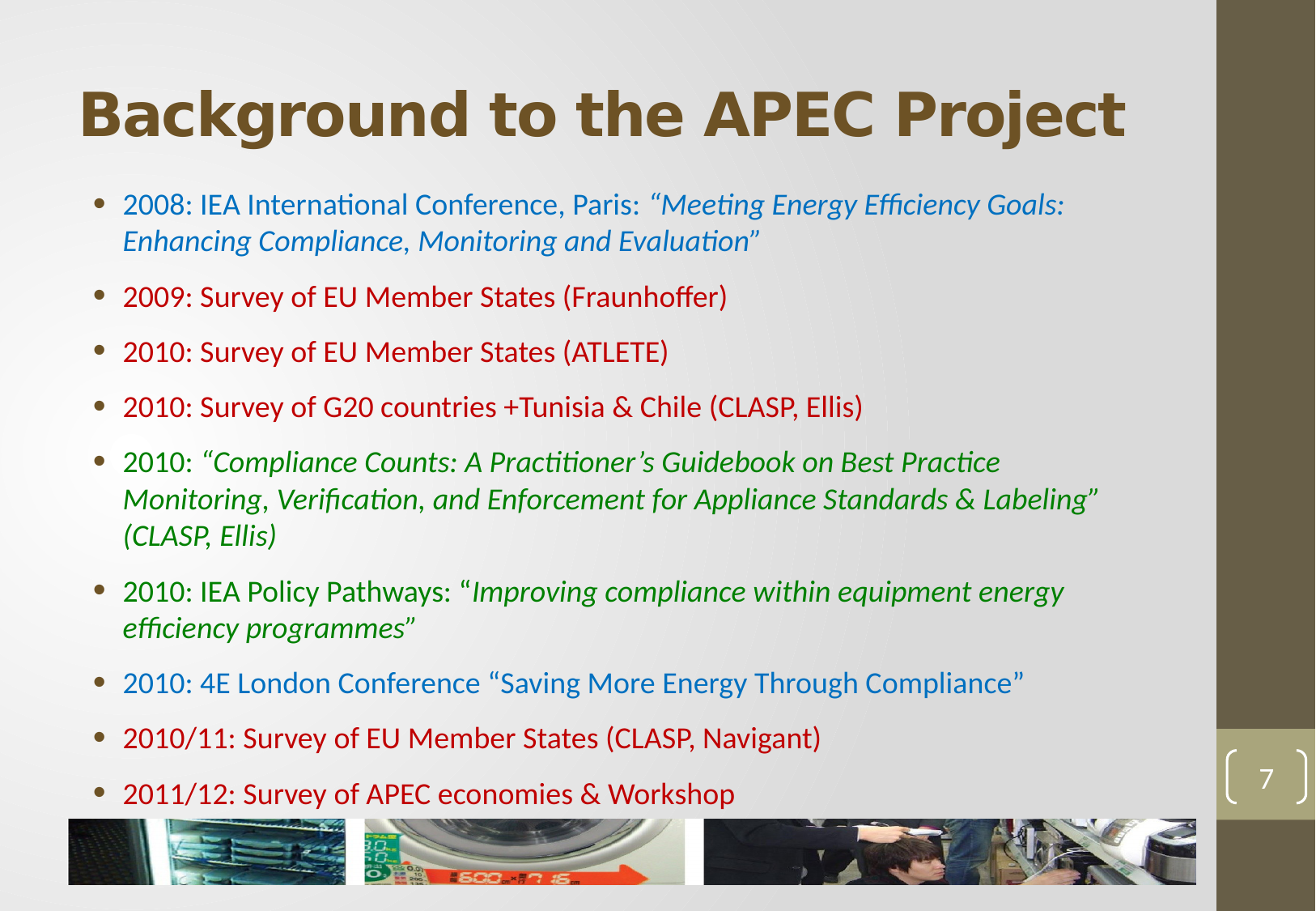

# Background to the APEC Project
2008: IEA International Conference, Paris: “Meeting Energy Efficiency Goals: Enhancing Compliance, Monitoring and Evaluation”
2009: Survey of EU Member States (Fraunhoffer)
2010: Survey of EU Member States (ATLETE)
2010: Survey of G20 countries +Tunisia & Chile (CLASP, Ellis)
2010: “Compliance Counts: A Practitioner’s Guidebook on Best Practice Monitoring, Verification, and Enforcement for Appliance Standards & Labeling” (CLASP, Ellis)
2010: IEA Policy Pathways: “Improving compliance within equipment energy efficiency programmes”
2010: 4E London Conference “Saving More Energy Through Compliance”
2010/11: Survey of EU Member States (CLASP, Navigant)
2011/12: Survey of APEC economies & Workshop
7